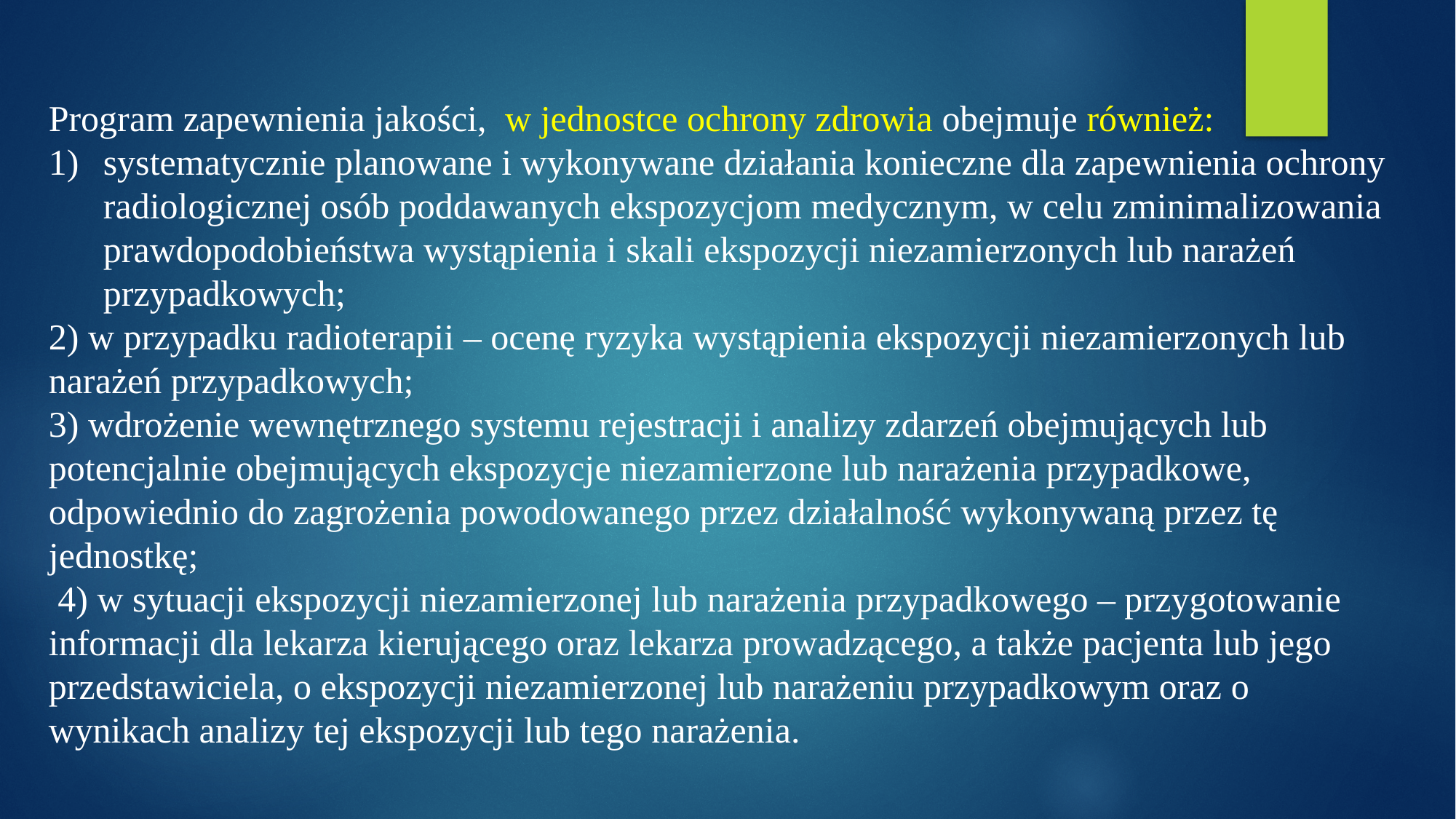

Program zapewnienia jakości,  w jednostce ochrony zdrowia obejmuje również:
systematycznie planowane i wykonywane działania konieczne dla zapewnienia ochrony radiologicznej osób poddawanych ekspozycjom medycznym, w celu zminimalizowania prawdopodobieństwa wystąpienia i skali ekspozycji niezamierzonych lub narażeń przypadkowych;
2) w przypadku radioterapii – ocenę ryzyka wystąpienia ekspozycji niezamierzonych lub narażeń przypadkowych;
3) wdrożenie wewnętrznego systemu rejestracji i analizy zdarzeń obejmujących lub potencjalnie obejmujących ekspozycje niezamierzone lub narażenia przypadkowe, odpowiednio do zagrożenia powodowanego przez działalność wykonywaną przez tę jednostkę;
 4) w sytuacji ekspozycji niezamierzonej lub narażenia przypadkowego – przygotowanie informacji dla lekarza kierującego oraz lekarza prowadzącego, a także pacjenta lub jego przedstawiciela, o ekspozycji niezamierzonej lub narażeniu przypadkowym oraz o wynikach analizy tej ekspozycji lub tego narażenia.